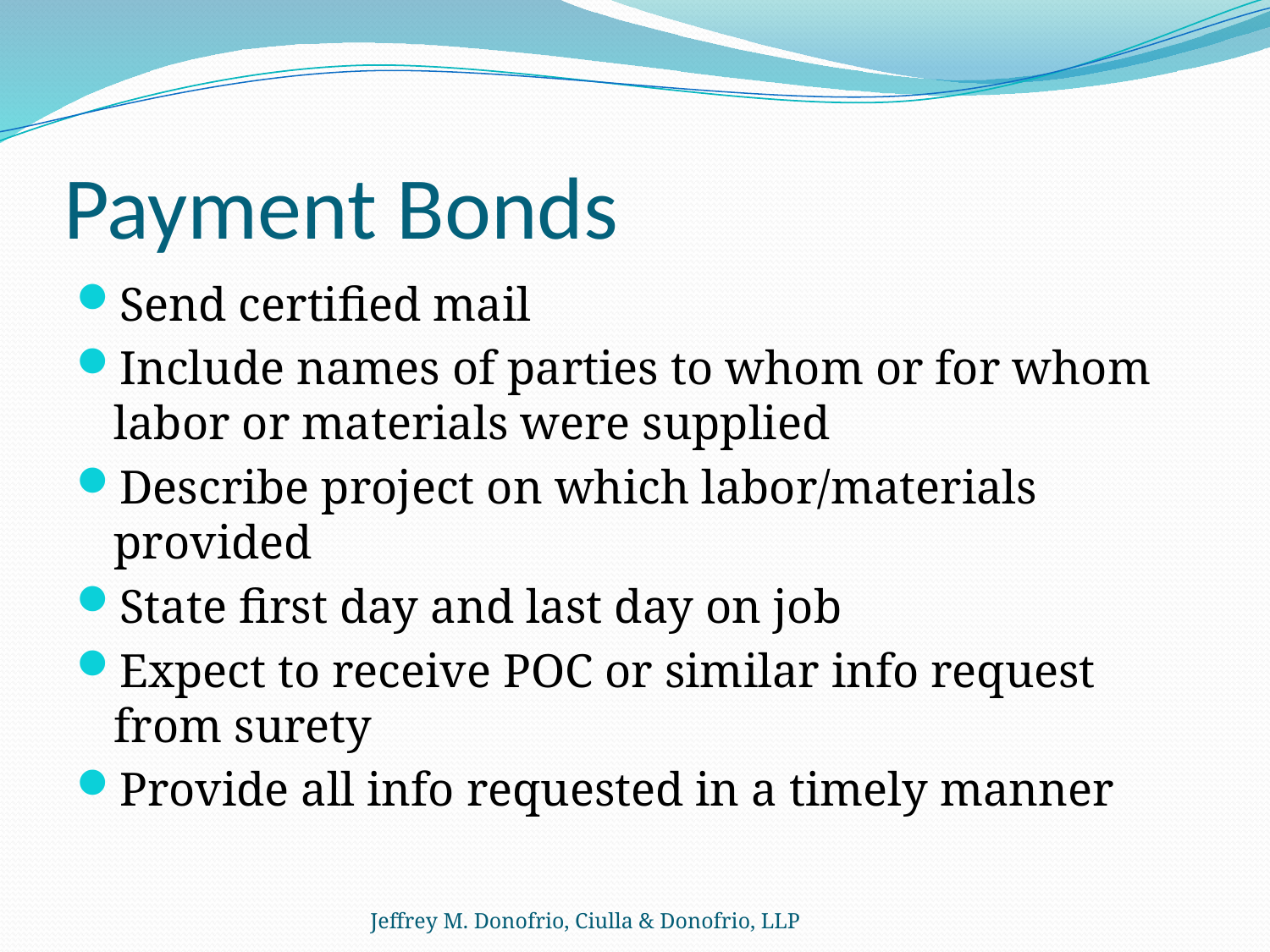

# Payment Bonds
Send certified mail
Include names of parties to whom or for whom labor or materials were supplied
Describe project on which labor/materials provided
State first day and last day on job
Expect to receive POC or similar info request from surety
Provide all info requested in a timely manner
Jeffrey M. Donofrio, Ciulla & Donofrio, LLP